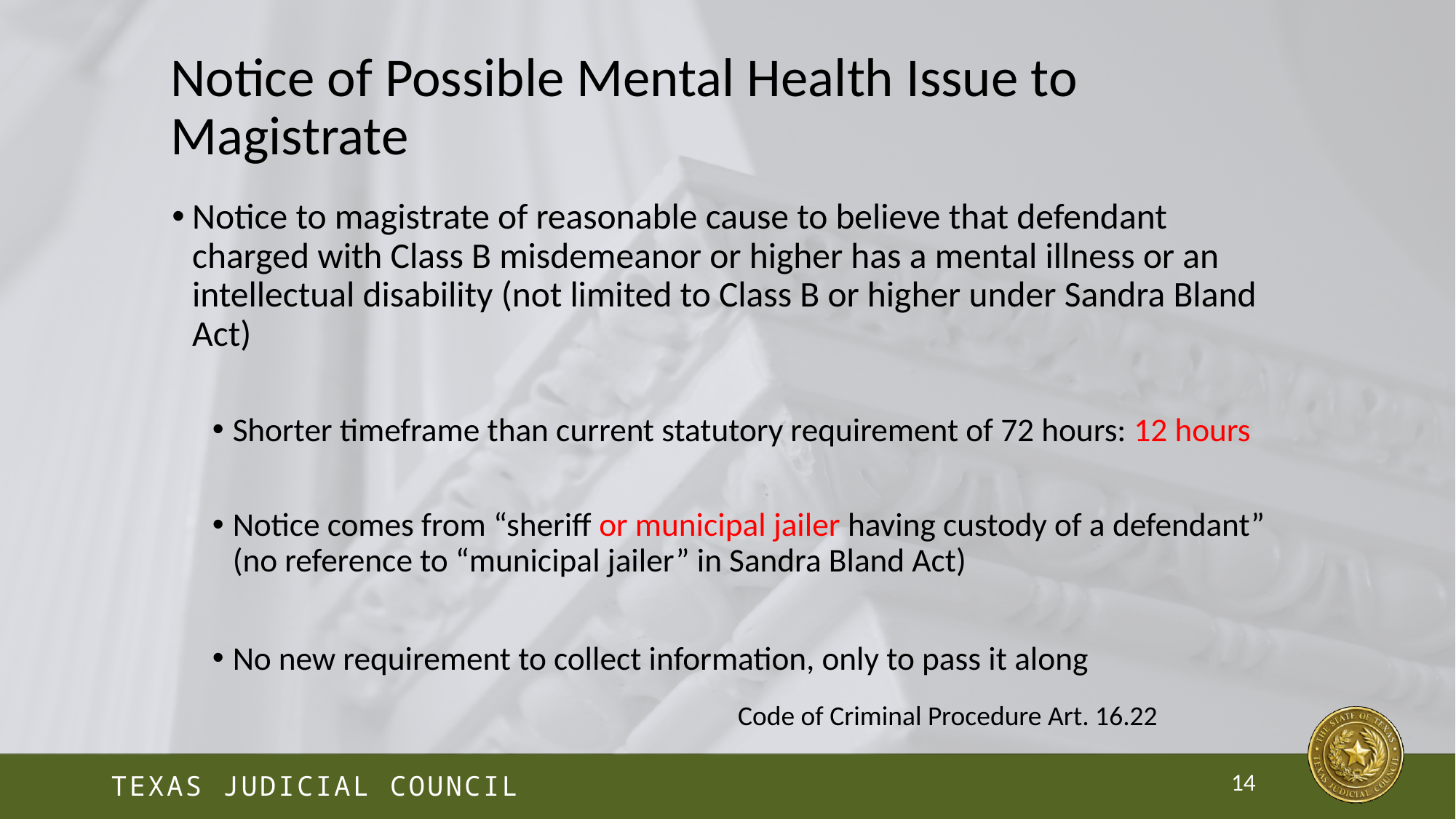

# Notice of Possible Mental Health Issue to Magistrate
Notice to magistrate of reasonable cause to believe that defendant charged with Class B misdemeanor or higher has a mental illness or an intellectual disability (not limited to Class B or higher under Sandra Bland Act)

Shorter timeframe than current statutory requirement of 72 hours: 12 hours

Notice comes from “sheriff or municipal jailer having custody of a defendant” (no reference to “municipal jailer” in Sandra Bland Act)

No new requirement to collect information, only to pass it along
Code of Criminal Procedure Art. 16.22
14